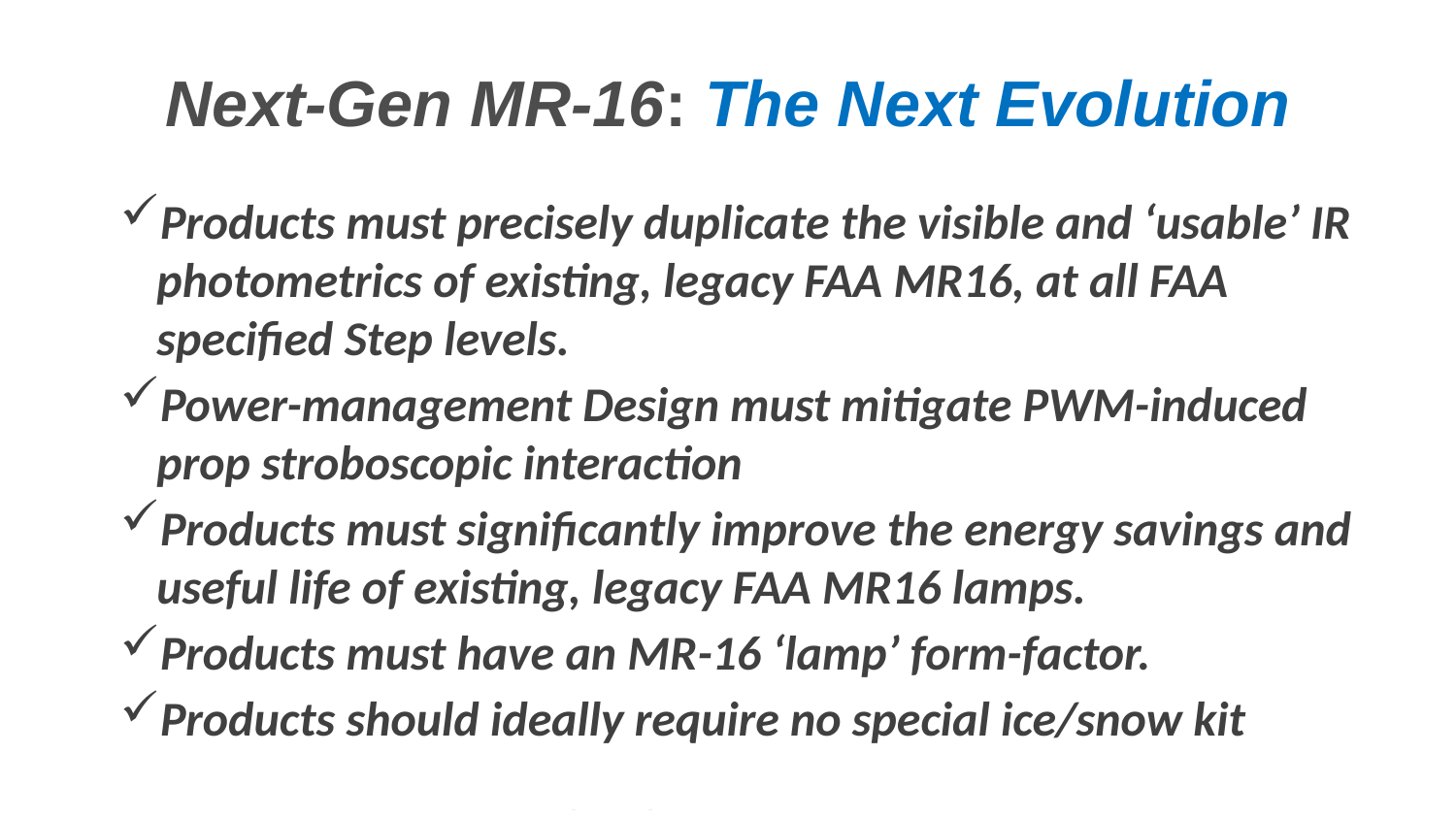

# Next-Gen MR-16: The Next Evolution
Products must precisely duplicate the visible and ‘usable’ IR photometrics of existing, legacy FAA MR16, at all FAA specified Step levels.
Power-management Design must mitigate PWM-induced prop stroboscopic interaction
Products must significantly improve the energy savings and useful life of existing, legacy FAA MR16 lamps.
Products must have an MR-16 ‘lamp’ form-factor.
Products should ideally require no special ice/snow kit